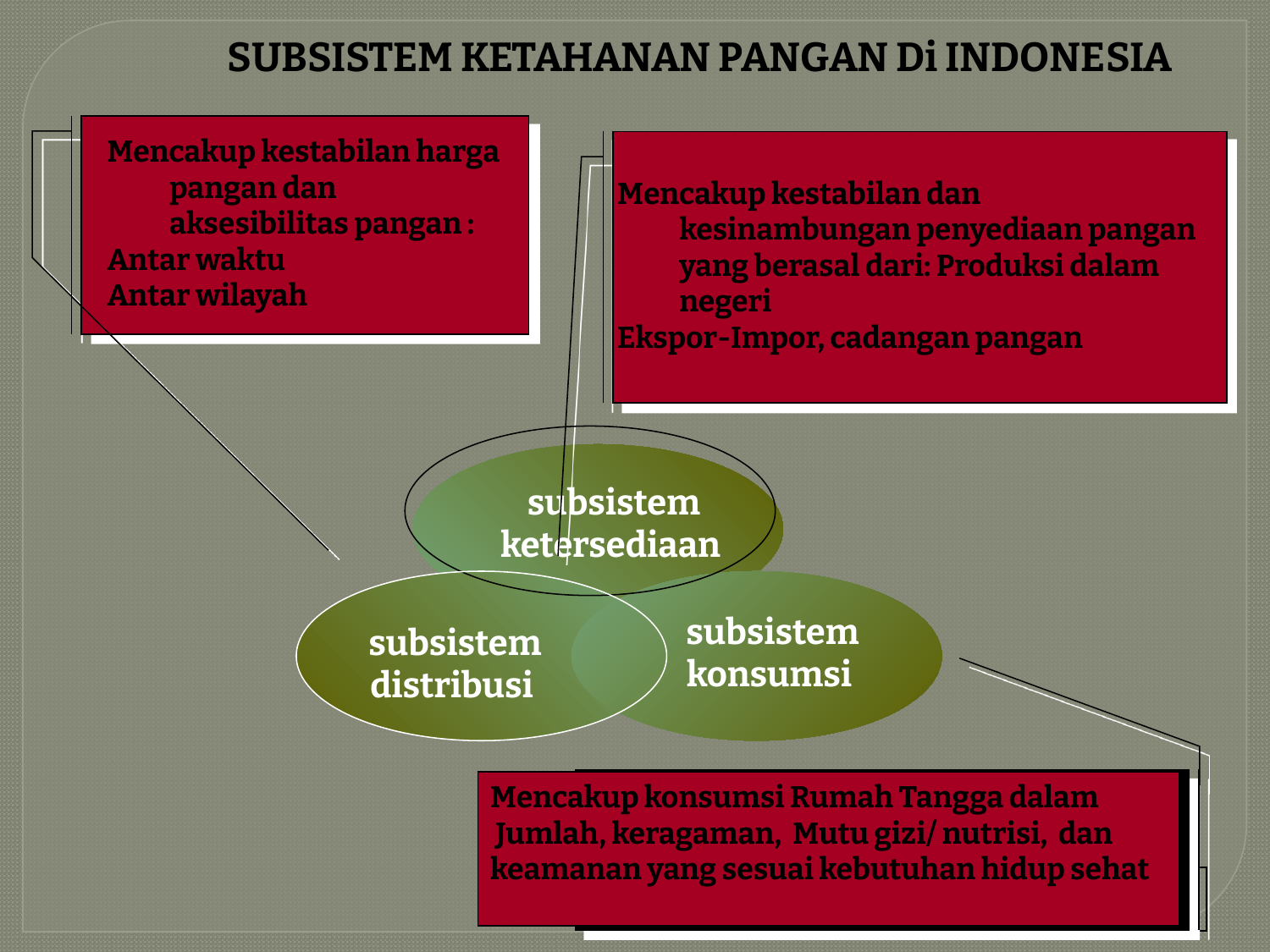

SUBSISTEM KETAHANAN PANGAN Di INDONESIA

Mencakup kestabilan dan kesinambungan penyediaan pangan yang berasal dari: Produksi dalam    negeri
Ekspor-Impor, cadangan pangan

Mencakup kestabilan harga pangan dan aksesibilitas pangan :
Antar waktu
Antar wilayah

subsistem ketersediaan

subsistem konsumsi
subsistem distribusi

Mencakup konsumsi Rumah Tangga dalam
 Jumlah, keragaman,  Mutu gizi/ nutrisi,  dan
keamanan yang sesuai kebutuhan hidup sehat

8